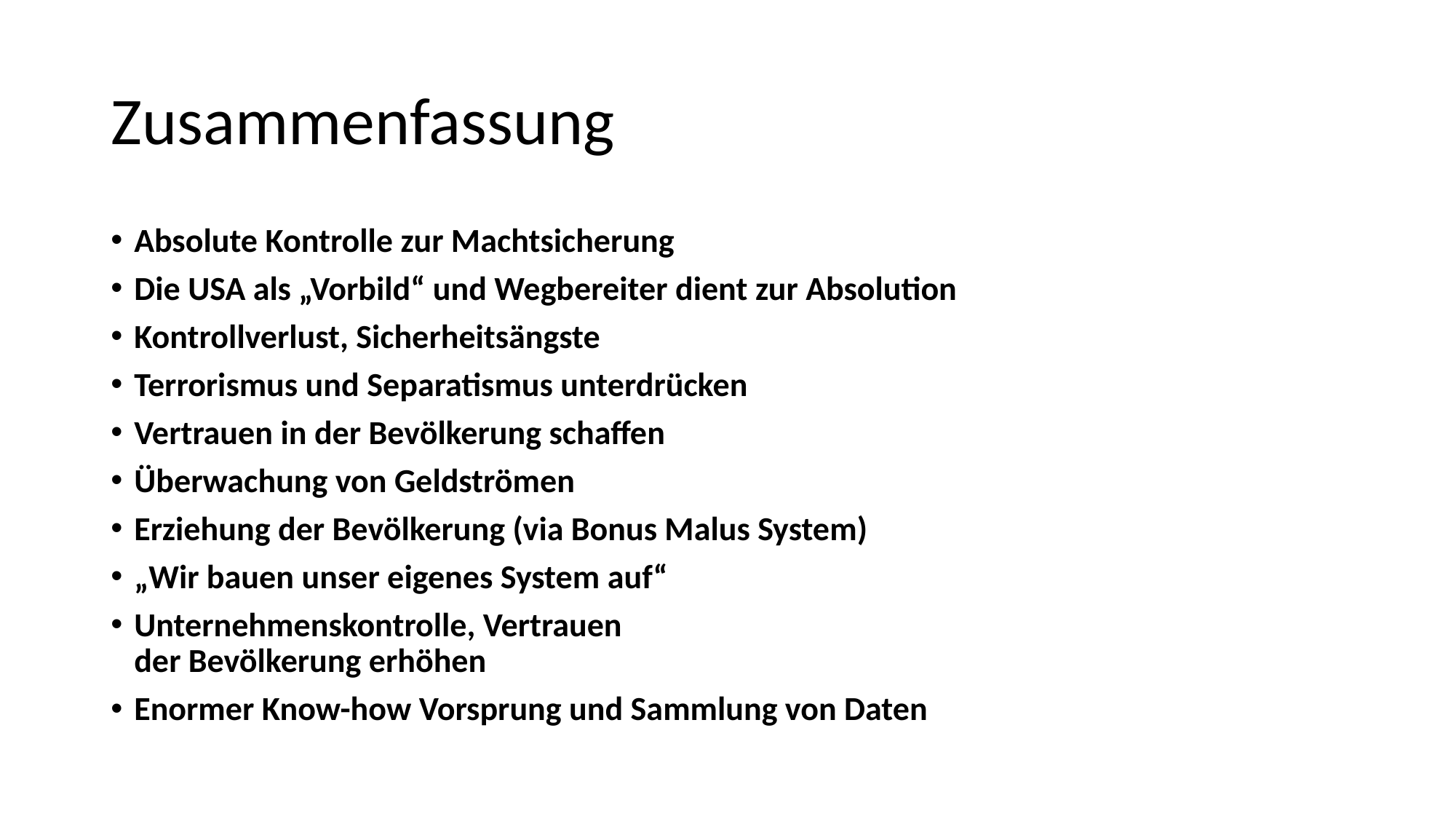

# Zusammenfassung
Absolute Kontrolle zur Machtsicherung
Die USA als „Vorbild“ und Wegbereiter dient zur Absolution
Kontrollverlust, Sicherheitsängste
Terrorismus und Separatismus unterdrücken
Vertrauen in der Bevölkerung schaffen
Überwachung von Geldströmen
Erziehung der Bevölkerung (via Bonus Malus System)
„Wir bauen unser eigenes System auf“
Unternehmenskontrolle, Vertrauen
der Bevölkerung erhöhen
Enormer Know-how Vorsprung und Sammlung von Daten